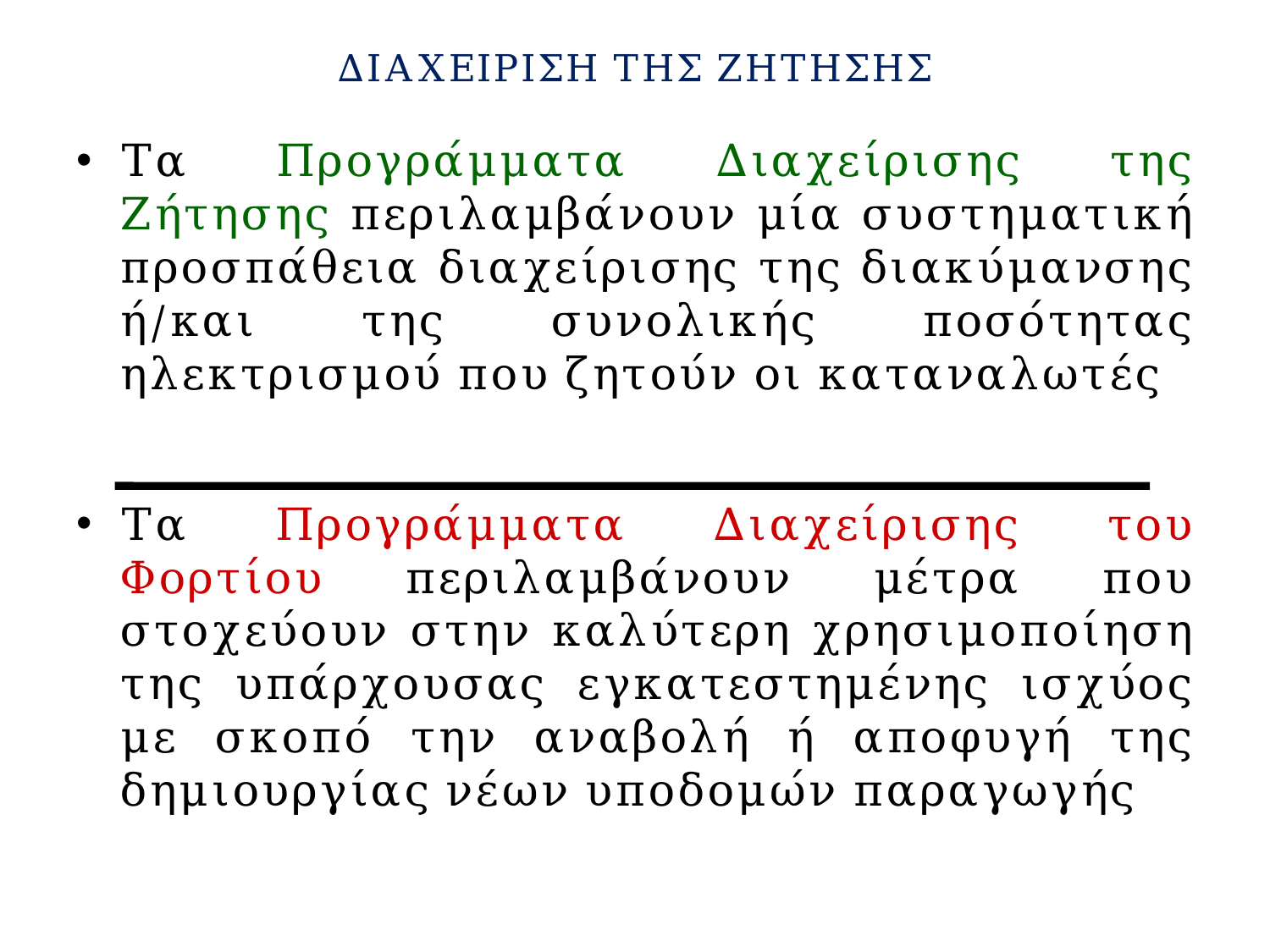

# ΔΙΑΧΕΙΡΙΣΗ ΤΗΣ ΖΗΤΗΣΗΣ
Τα Προγράμματα Διαχείρισης της Ζήτησης περιλαμβάνουν μία συστηματική προσπάθεια διαχείρισης της διακύμανσης ή/και της συνολικής ποσότητας ηλεκτρισμού που ζητούν οι καταναλωτές

Τα Προγράμματα Διαχείρισης του Φορτίου περιλαμβάνουν μέτρα που στοχεύουν στην καλύτερη χρησιμοποίηση της υπάρχουσας εγκατεστημένης ισχύος με σκοπό την αναβολή ή αποφυγή της δημιουργίας νέων υποδομών παραγωγής